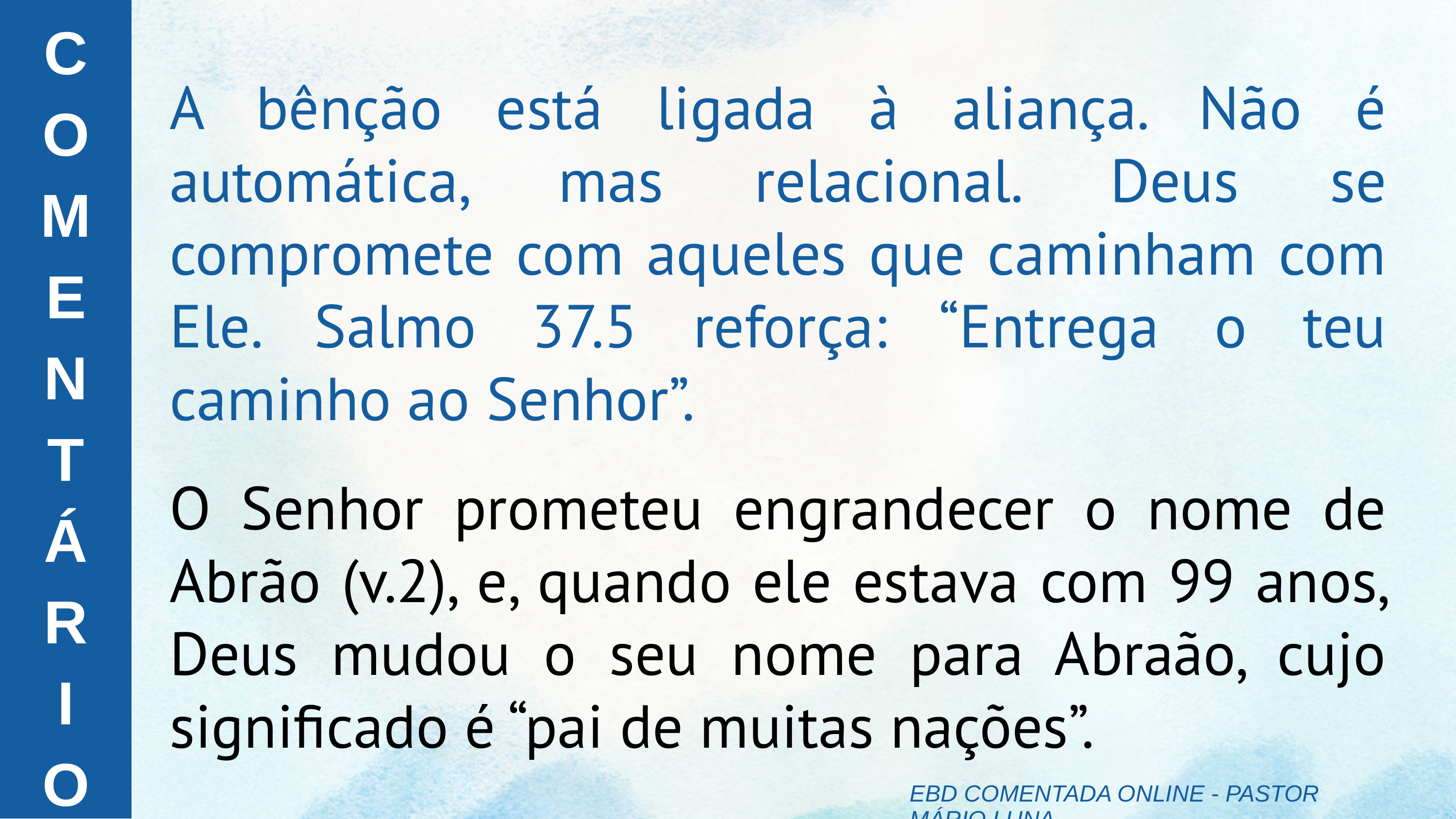

C
O
M
E
N
T
Á
R
I
O
A bênção está ligada à aliança. Não é automática, mas relacional. Deus se compromete com aqueles que caminham com Ele. Salmo 37.5 reforça: “Entrega o teu caminho ao Senhor”.

O Senhor prometeu engrandecer o nome de Abrão (v.2), e, quando ele estava com 99 anos, Deus mudou o seu nome para Abraão, cujo significado é “pai de muitas nações”.
EBD COMENTADA ONLINE - PASTOR MÁRIO LUNA